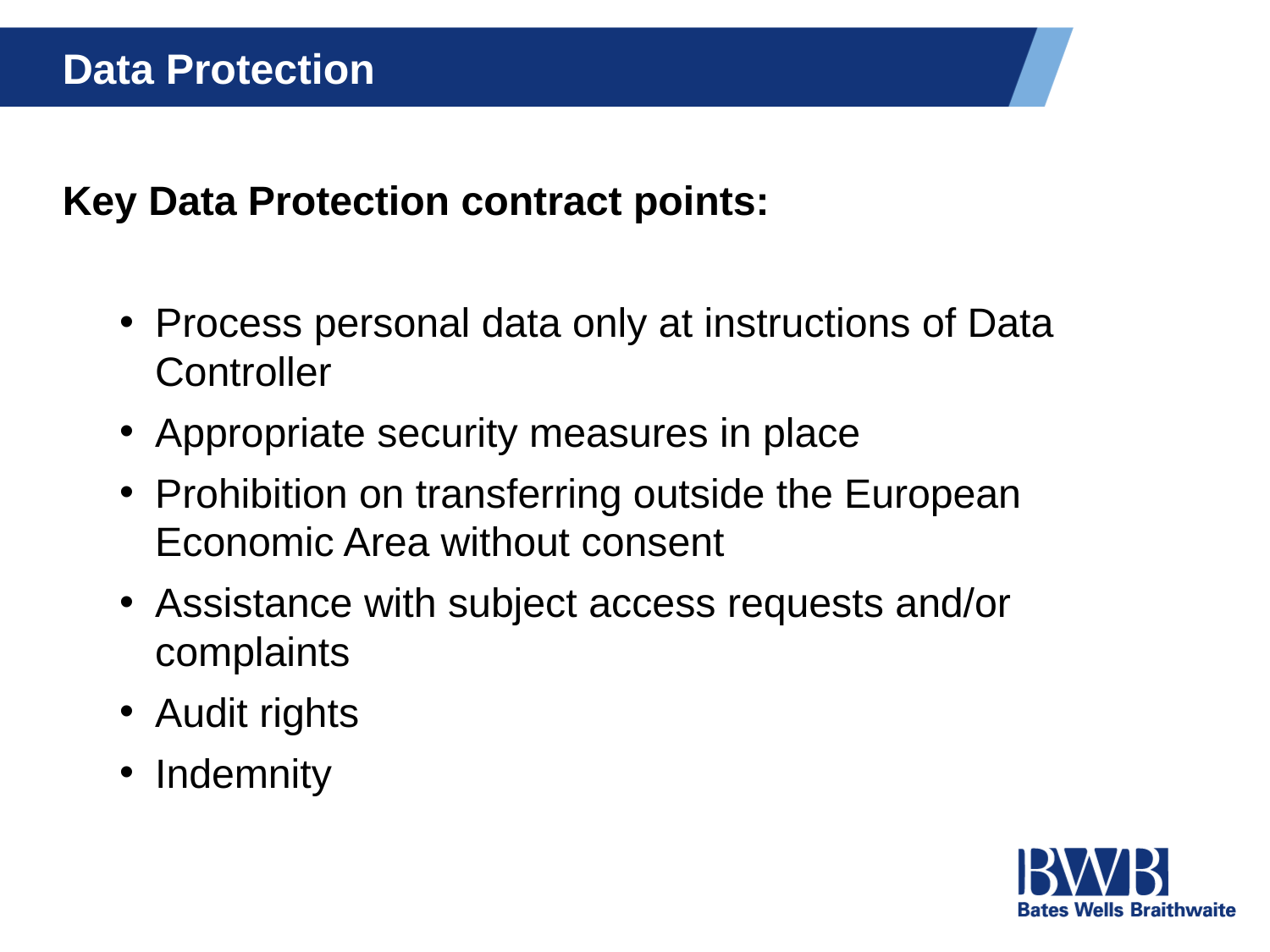

# Data Protection
Key Data Protection contract points:

Process personal data only at instructions of Data Controller
Appropriate security measures in place
Prohibition on transferring outside the European Economic Area without consent
Assistance with subject access requests and/or complaints
Audit rights
Indemnity